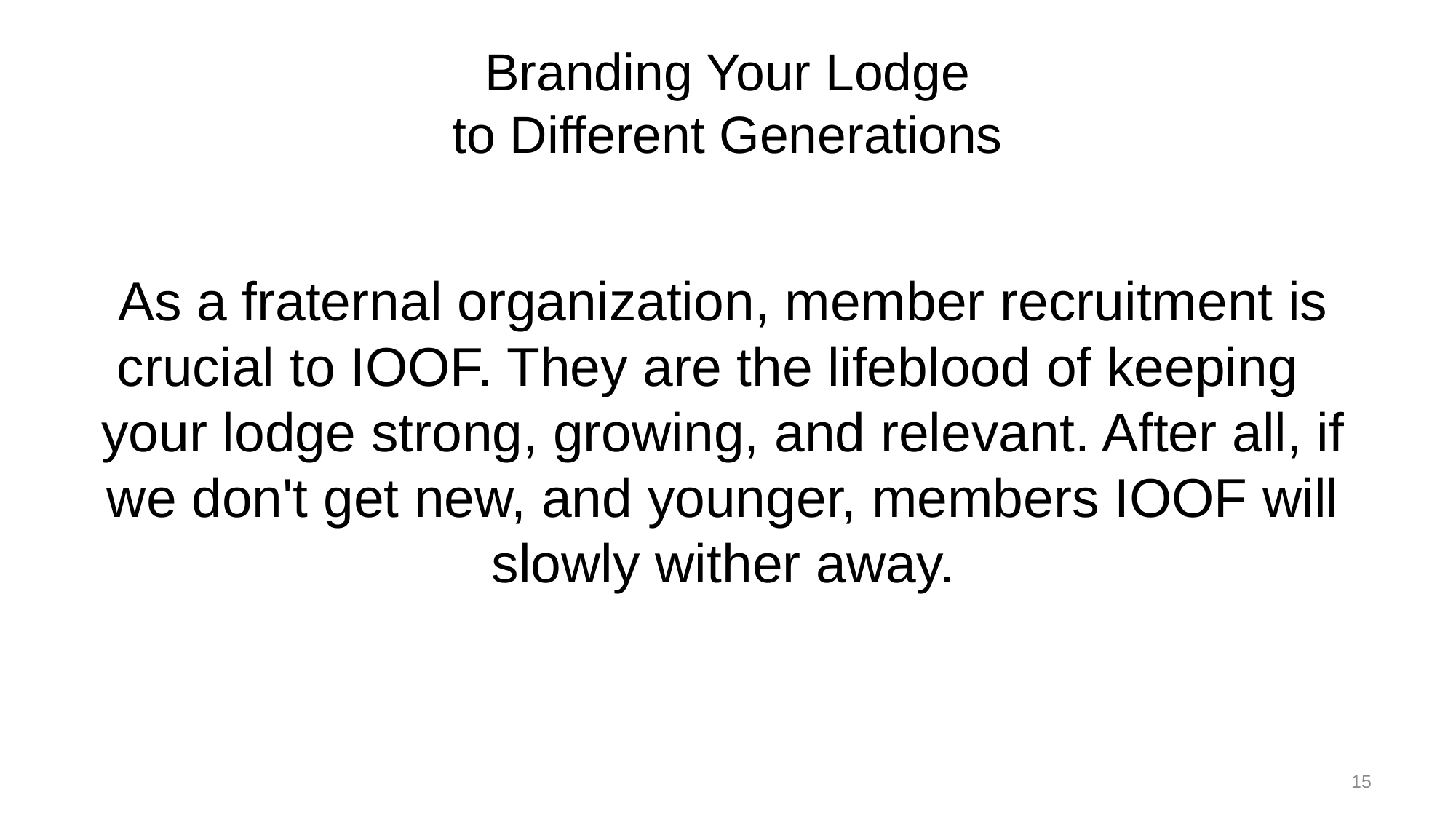

# Branding Your Lodge
to Different Generations
As a fraternal organization, member recruitment is crucial to IOOF. They are the lifeblood of keeping   your lodge strong, growing, and relevant. After all, if we don't get new, and younger, members IOOF will slowly wither away.

15